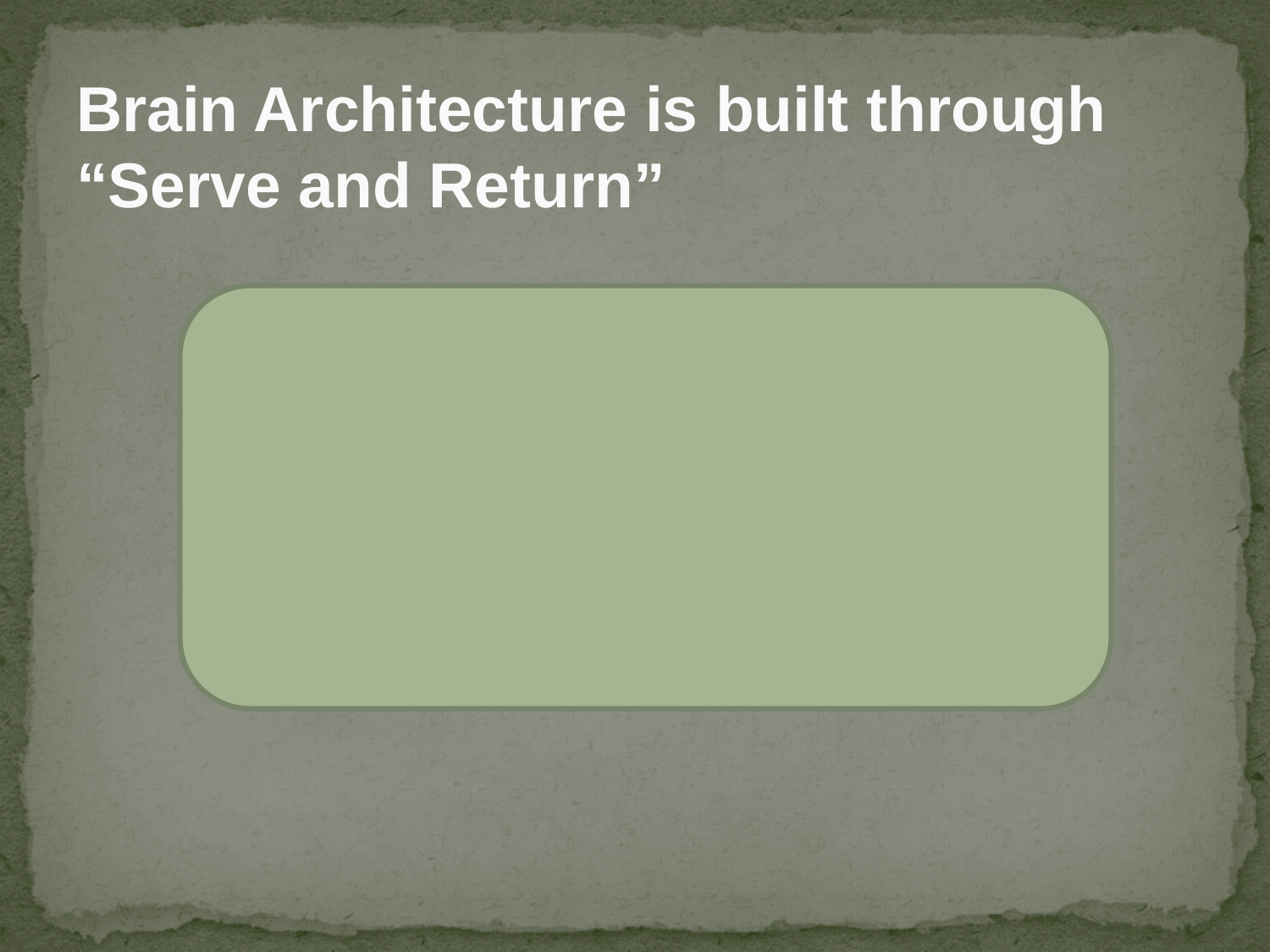

# Brain Architecture is built through “Serve and Return”